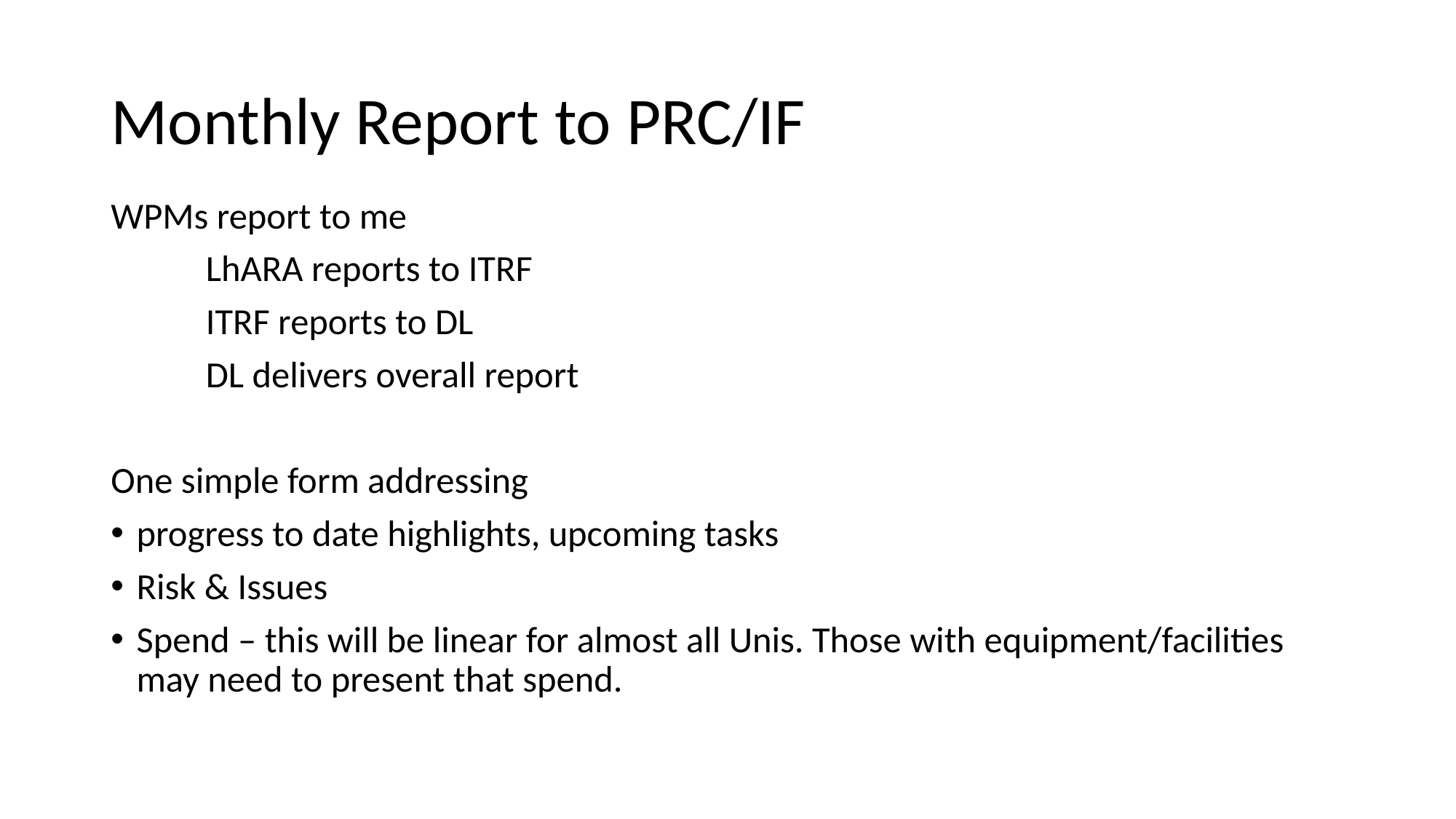

# Monthly Report to PRC/IF
WPMs report to me
	LhARA reports to ITRF
		ITRF reports to DL
			DL delivers overall report

One simple form addressing
progress to date highlights, upcoming tasks
Risk & Issues
Spend – this will be linear for almost all Unis. Those with equipment/facilities may need to present that spend.